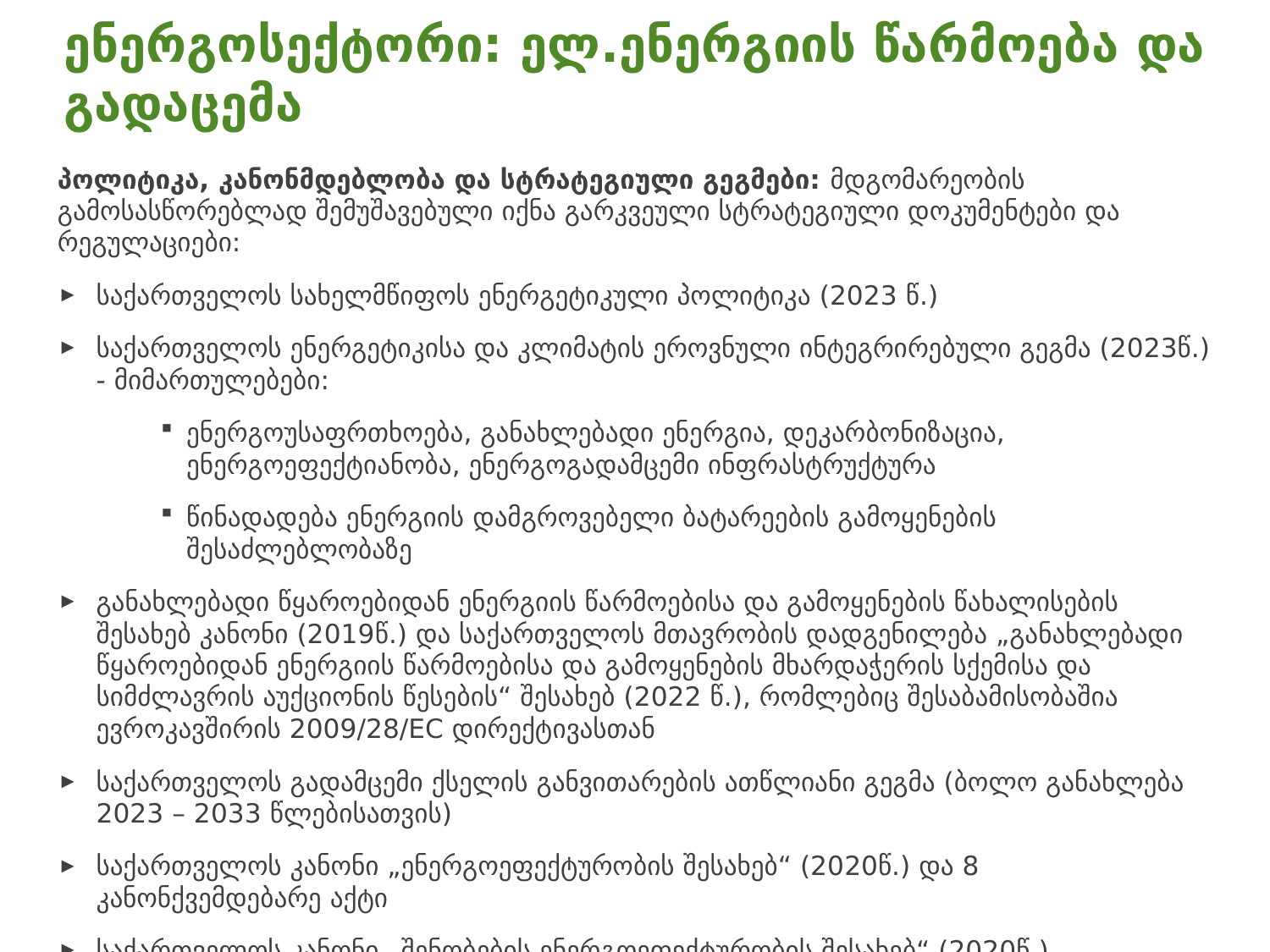

# ენერგოსექტორი: ელ.ენერგიის წარმოება და გადაცემა
პოლიტიკა, კანონმდებლობა და სტრატეგიული გეგმები: მდგომარეობის გამოსასწორებლად შემუშავებული იქნა გარკვეული სტრატეგიული დოკუმენტები და რეგულაციები:
საქართველოს სახელმწიფოს ენერგეტიკული პოლიტიკა (2023 წ.)
საქართველოს ენერგეტიკისა და კლიმატის ეროვნული ინტეგრირებული გეგმა (2023წ.) - მიმართულებები:
ენერგოუსაფრთხოება, განახლებადი ენერგია, დეკარბონიზაცია, ენერგოეფექტიანობა, ენერგოგადამცემი ინფრასტრუქტურა
წინადადება ენერგიის დამგროვებელი ბატარეების გამოყენების შესაძლებლობაზე
განახლებადი წყაროებიდან ენერგიის წარმოებისა და გამოყენების წახალისების შესახებ კანონი (2019წ.) და საქართველოს მთავრობის დადგენილება „განახლებადი წყაროებიდან ენერგიის წარმოებისა და გამოყენების მხარდაჭერის სქემისა და სიმძლავრის აუქციონის წესების“ შესახებ (2022 წ.), რომლებიც შესაბამისობაშია ევროკავშირის 2009/28/EC დირექტივასთან
საქართველოს გადამცემი ქსელის განვითარების ათწლიანი გეგმა (ბოლო განახლება 2023 – 2033 წლებისათვის)
საქართველოს კანონი „ენერგოეფექტურობის შესახებ“ (2020წ.) და 8 კანონქვემდებარე აქტი
საქართველოს კანონი „შენობების ენერგოეფექტურობის შესახებ“ (2020წ.)